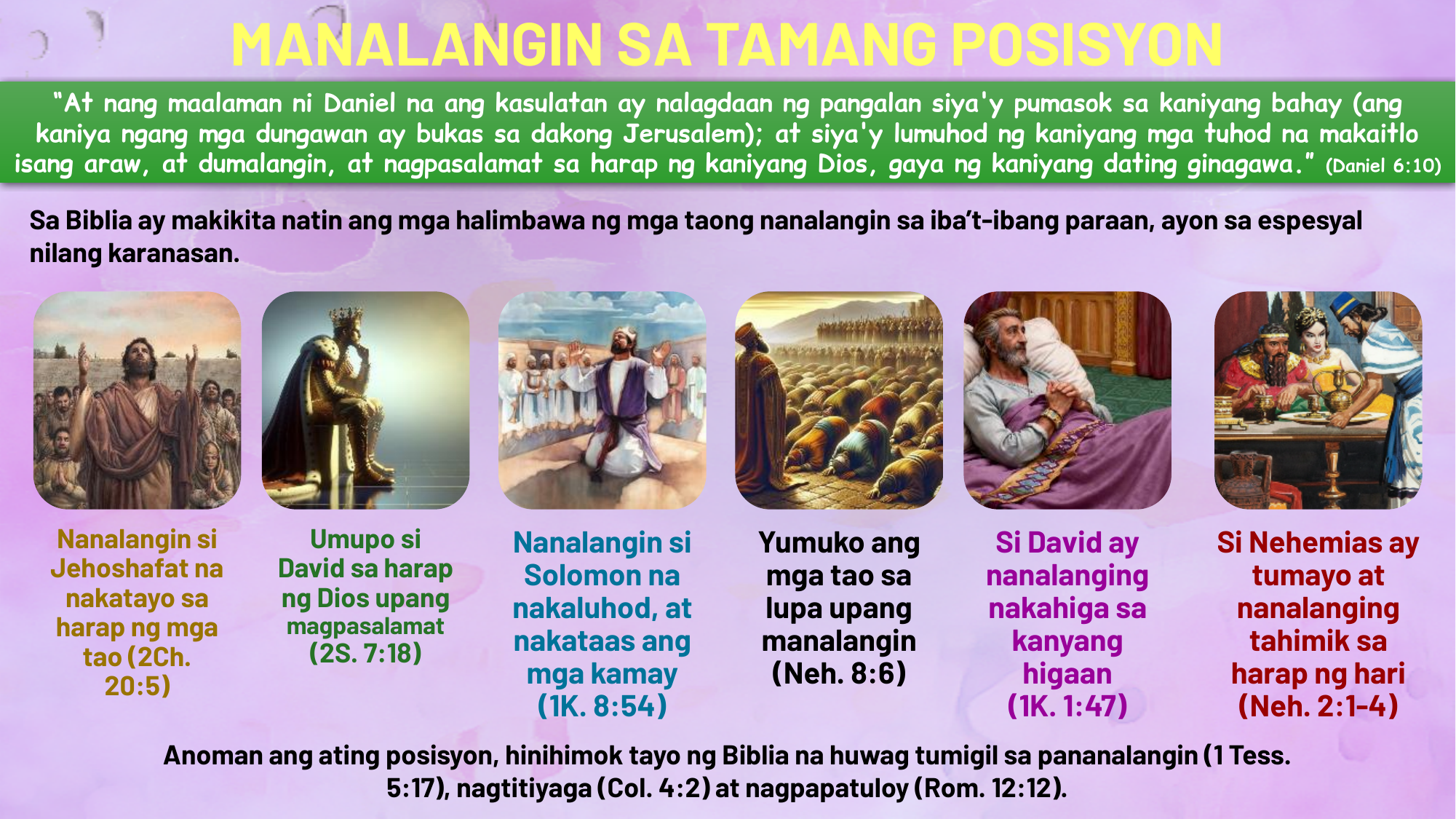

MANALANGIN SA TAMANG POSISYON
“At nang maalaman ni Daniel na ang kasulatan ay nalagdaan ng pangalan siya'y pumasok sa kaniyang bahay (ang kaniya ngang mga dungawan ay bukas sa dakong Jerusalem); at siya'y lumuhod ng kaniyang mga tuhod na makaitlo isang araw, at dumalangin, at nagpasalamat sa harap ng kaniyang Dios, gaya ng kaniyang dating ginagawa.” (Daniel 6:10)
Sa Biblia ay makikita natin ang mga halimbawa ng mga taong nanalangin sa iba’t-ibang paraan, ayon sa espesyal nilang karanasan.
Nanalangin si Jehoshafat na nakatayo sa harap ng mga tao (2Ch. 20:5)
Umupo si David sa harap ng Dios upang magpasalamat
(2S. 7:18)
Nanalangin si Solomon na nakaluhod, at nakataas ang mga kamay (1K. 8:54)
Yumuko ang mga tao sa lupa upang manalangin
(Neh. 8:6)
Si David ay nanalanging nakahiga sa kanyang higaan
(1K. 1:47)
Si Nehemias ay tumayo at nanalanging tahimik sa harap ng hari
(Neh. 2:1-4)
Anoman ang ating posisyon, hinihimok tayo ng Biblia na huwag tumigil sa pananalangin (1 Tess. 5:17), nagtitiyaga (Col. 4:2) at nagpapatuloy (Rom. 12:12).